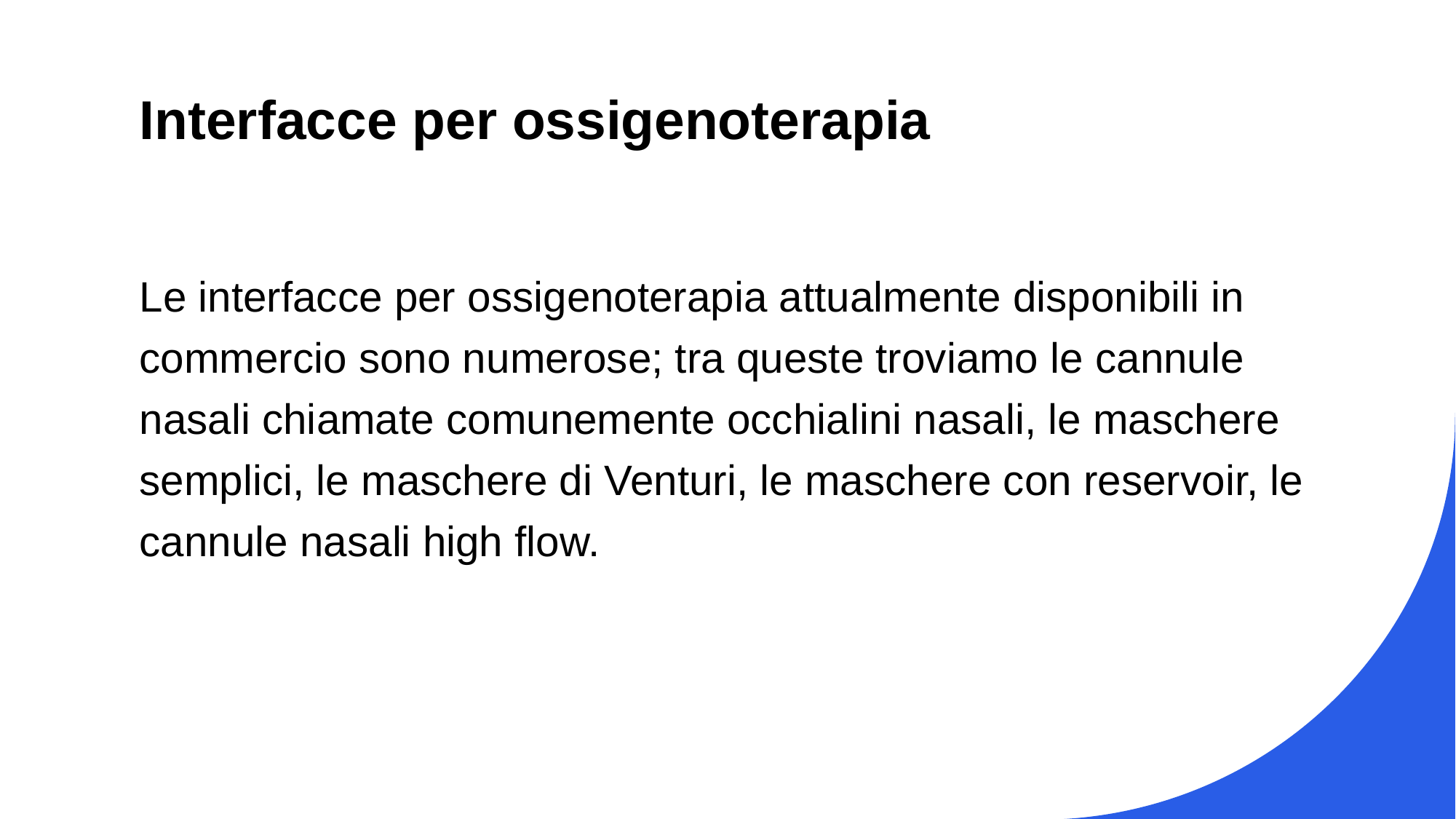

# Interfacce per ossigenoterapia
Le interfacce per ossigenoterapia attualmente disponibili in commercio sono numerose; tra queste troviamo le cannule nasali chiamate comunemente occhialini nasali, le maschere semplici, le maschere di Venturi, le maschere con reservoir, le cannule nasali high flow.